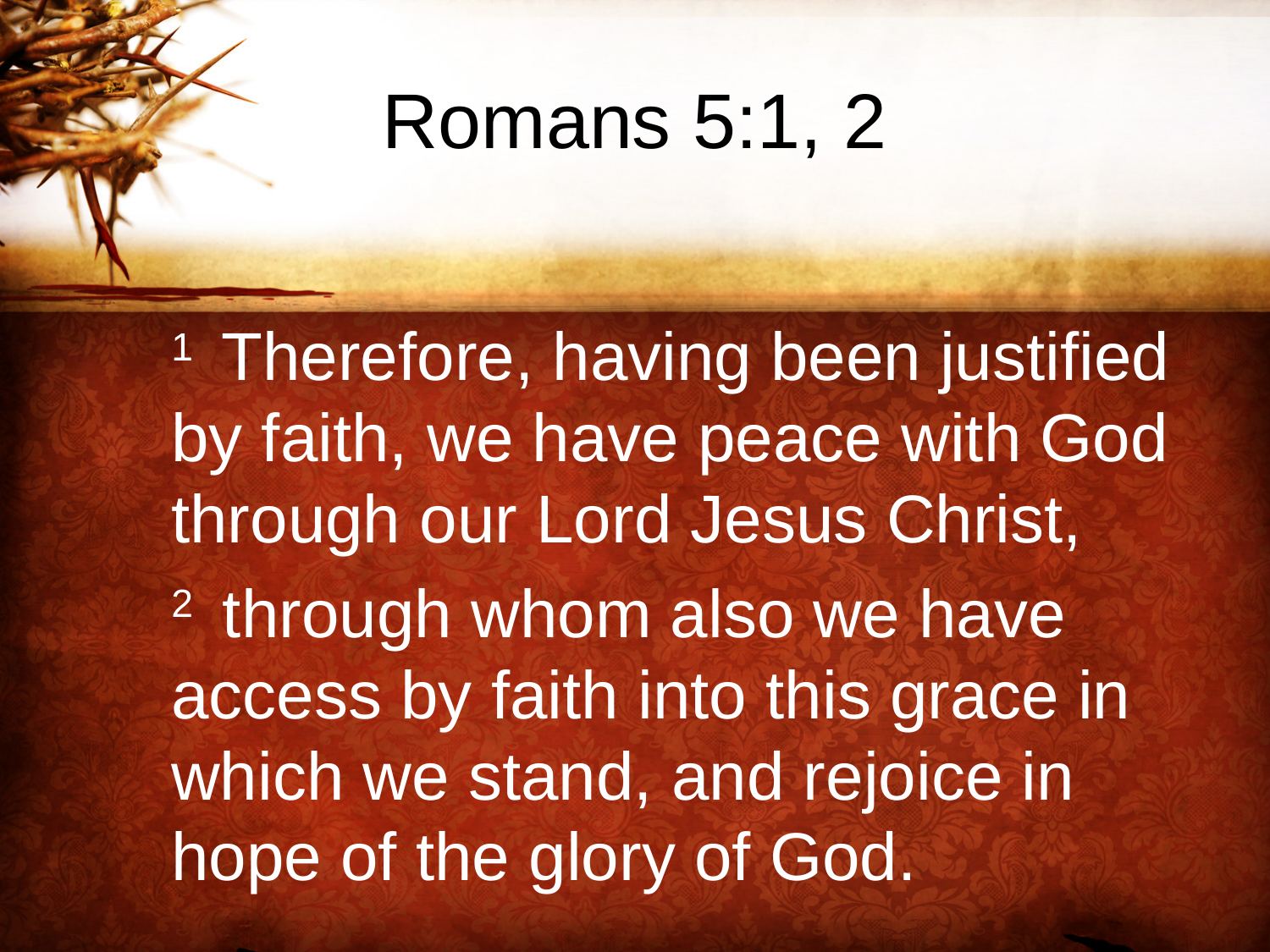

# Romans 5:1, 2
1  Therefore, having been justified by faith, we have peace with God through our Lord Jesus Christ,
2  through whom also we have access by faith into this grace in which we stand, and rejoice in hope of the glory of God.